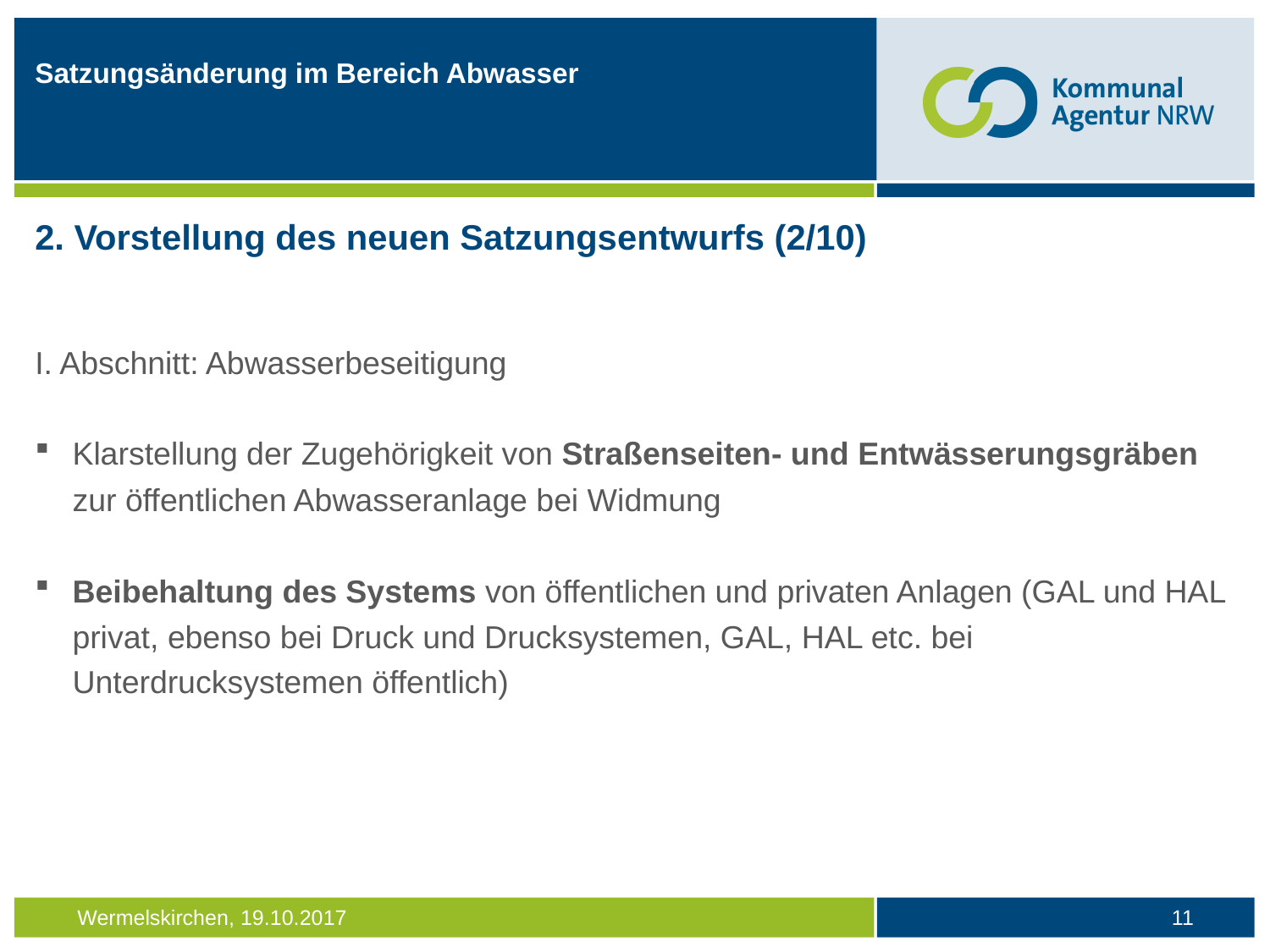

Satzungsänderung im Bereich Abwasser
2. Vorstellung des neuen Satzungsentwurfs (2/10)
I. Abschnitt: Abwasserbeseitigung

Klarstellung der Zugehörigkeit von Straßenseiten- und Entwässerungsgräben zur öffentlichen Abwasseranlage bei Widmung

Beibehaltung des Systems von öffentlichen und privaten Anlagen (GAL und HAL privat, ebenso bei Druck und Drucksystemen, GAL, HAL etc. bei Unterdrucksystemen öffentlich)

11
Wermelskirchen, 19.10.2017